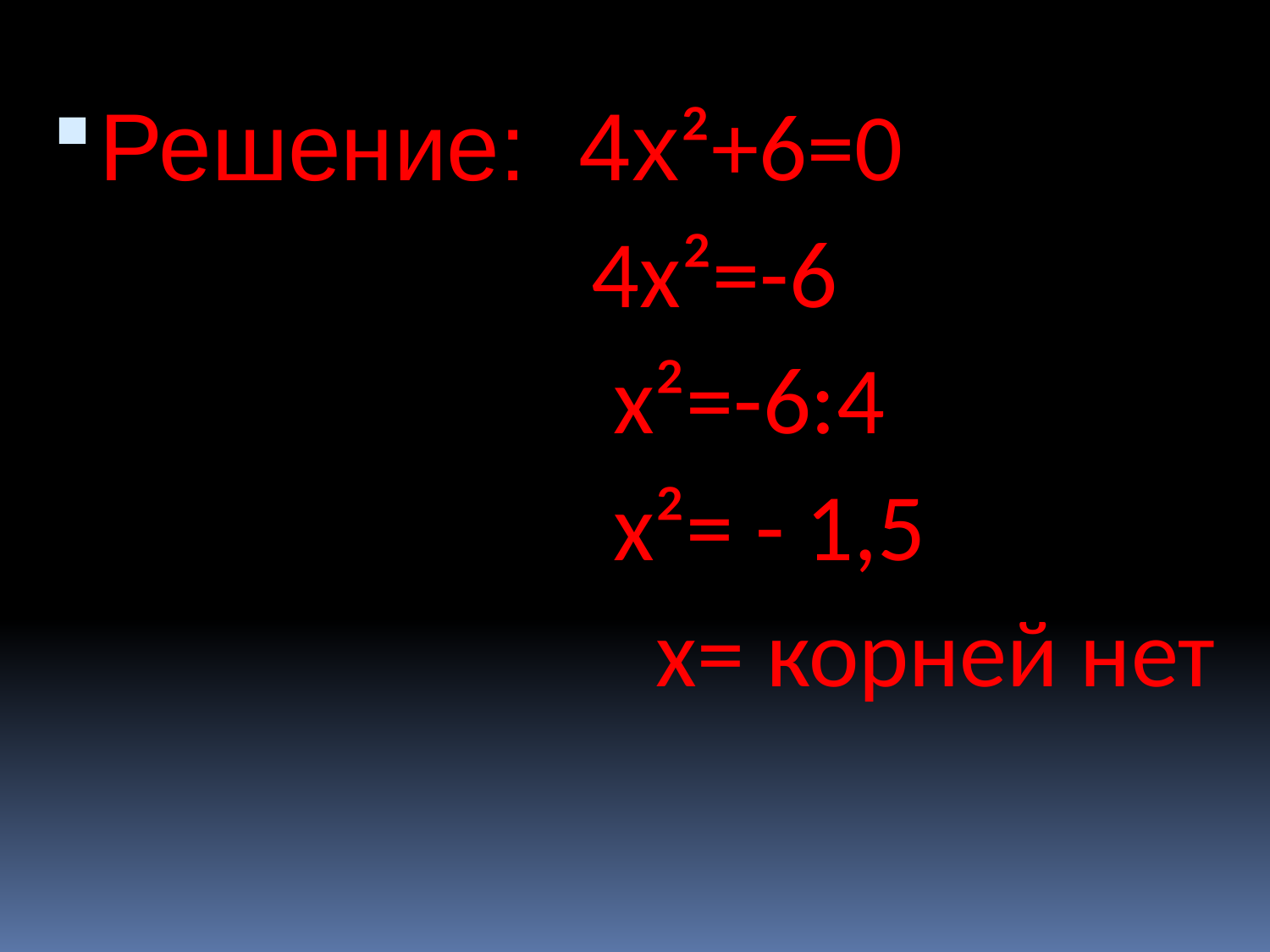

Решение:  4х²+6=0
                         4х²=-6
                          х²=-6:4
                          х²= - 1,5
                            х= корней нет